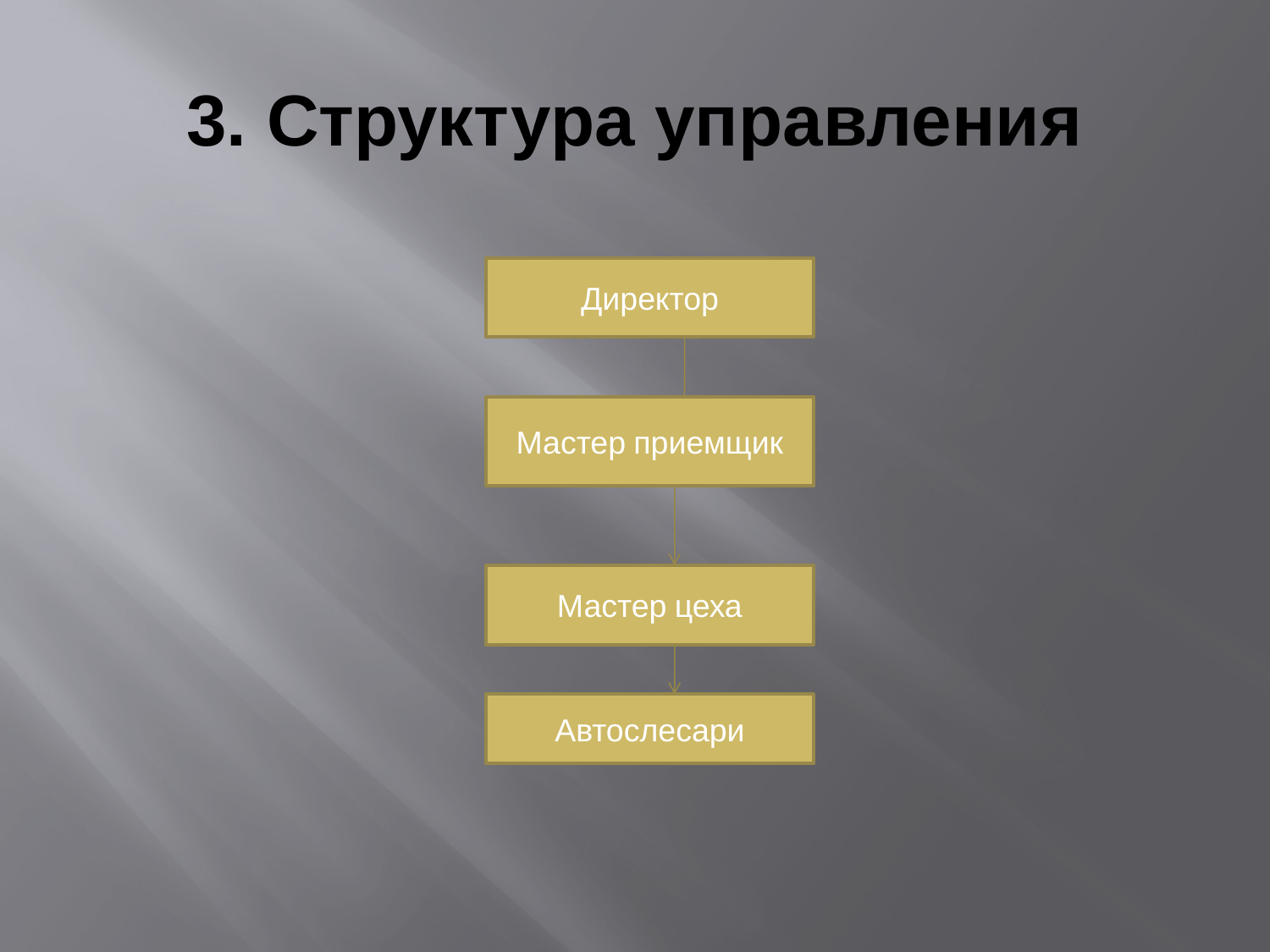

# 3. Структура управления

Директор
Мастер приемщик
Мастер цеха
Автослесари